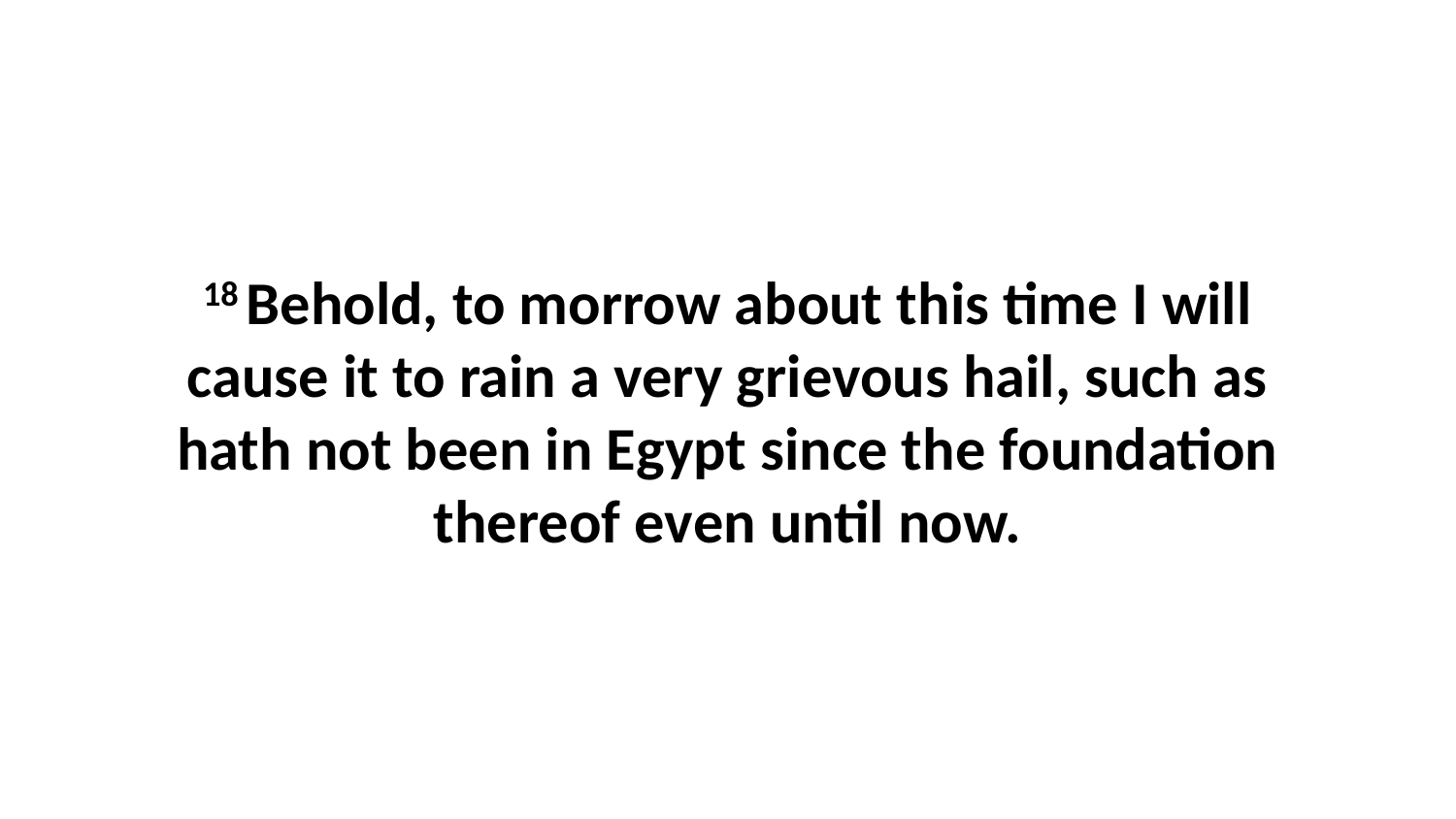

18 Behold, to morrow about this time I will cause it to rain a very grievous hail, such as hath not been in Egypt since the foundation thereof even until now.